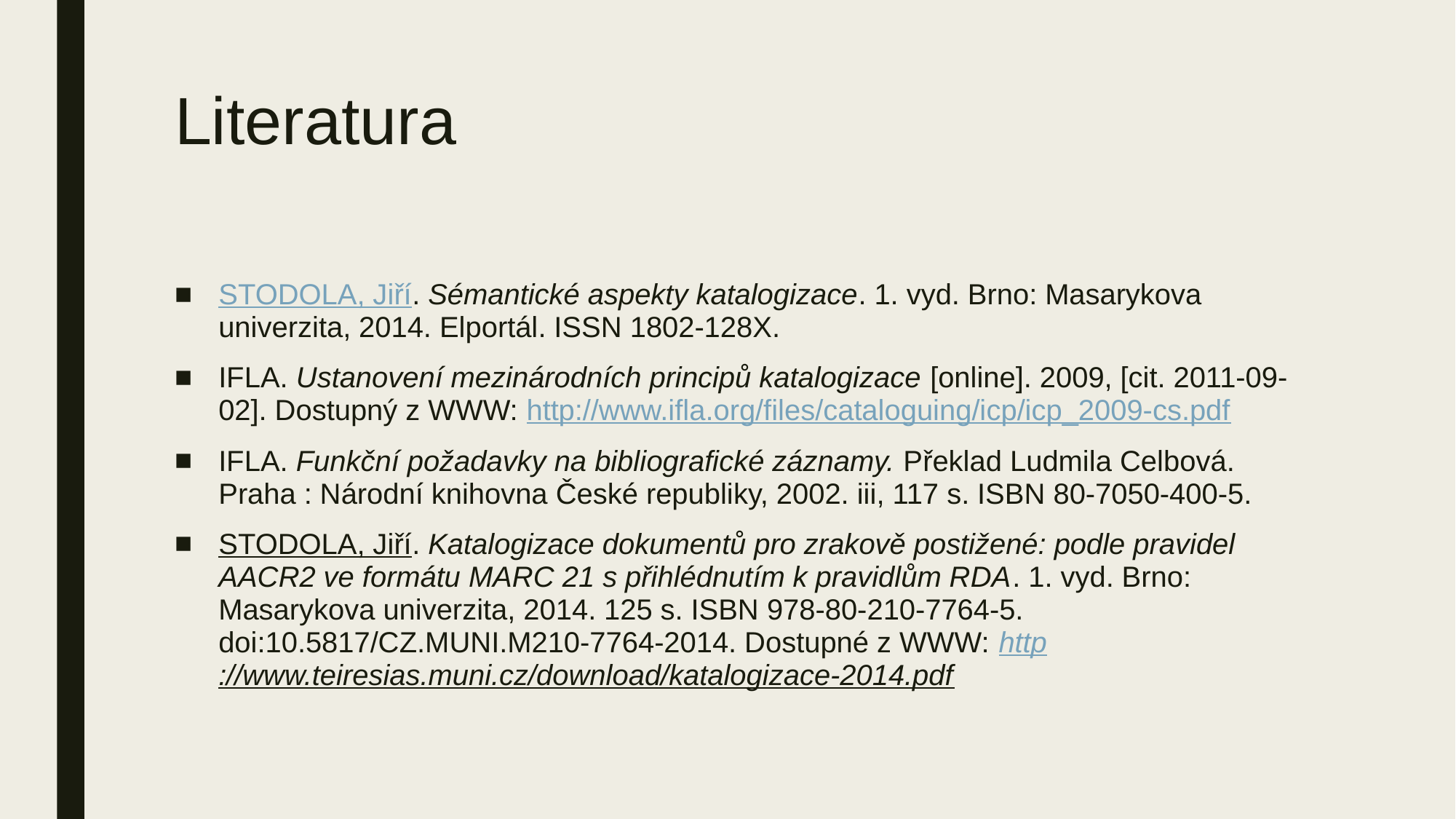

# Literatura
STODOLA, Jiří. Sémantické aspekty katalogizace. 1. vyd. Brno: Masarykova univerzita, 2014. Elportál. ISSN 1802-128X.
IFLA. Ustanovení mezinárodních principů katalogizace [online]. 2009, [cit. 2011-09-02]. Dostupný z WWW: http://www.ifla.org/files/cataloguing/icp/icp_2009-cs.pdf
IFLA. Funkční požadavky na bibliografické záznamy. Překlad Ludmila Celbová. Praha : Národní knihovna České republiky, 2002. iii, 117 s. ISBN 80-7050-400-5.
STODOLA, Jiří. Katalogizace dokumentů pro zrakově postižené: podle pravidel AACR2 ve formátu MARC 21 s přihlédnutím k pravidlům RDA. 1. vyd. Brno: Masarykova univerzita, 2014. 125 s. ISBN 978-80-210-7764-5. doi:10.5817/CZ.MUNI.M210-7764-2014. Dostupné z WWW: http://www.teiresias.muni.cz/download/katalogizace-2014.pdf